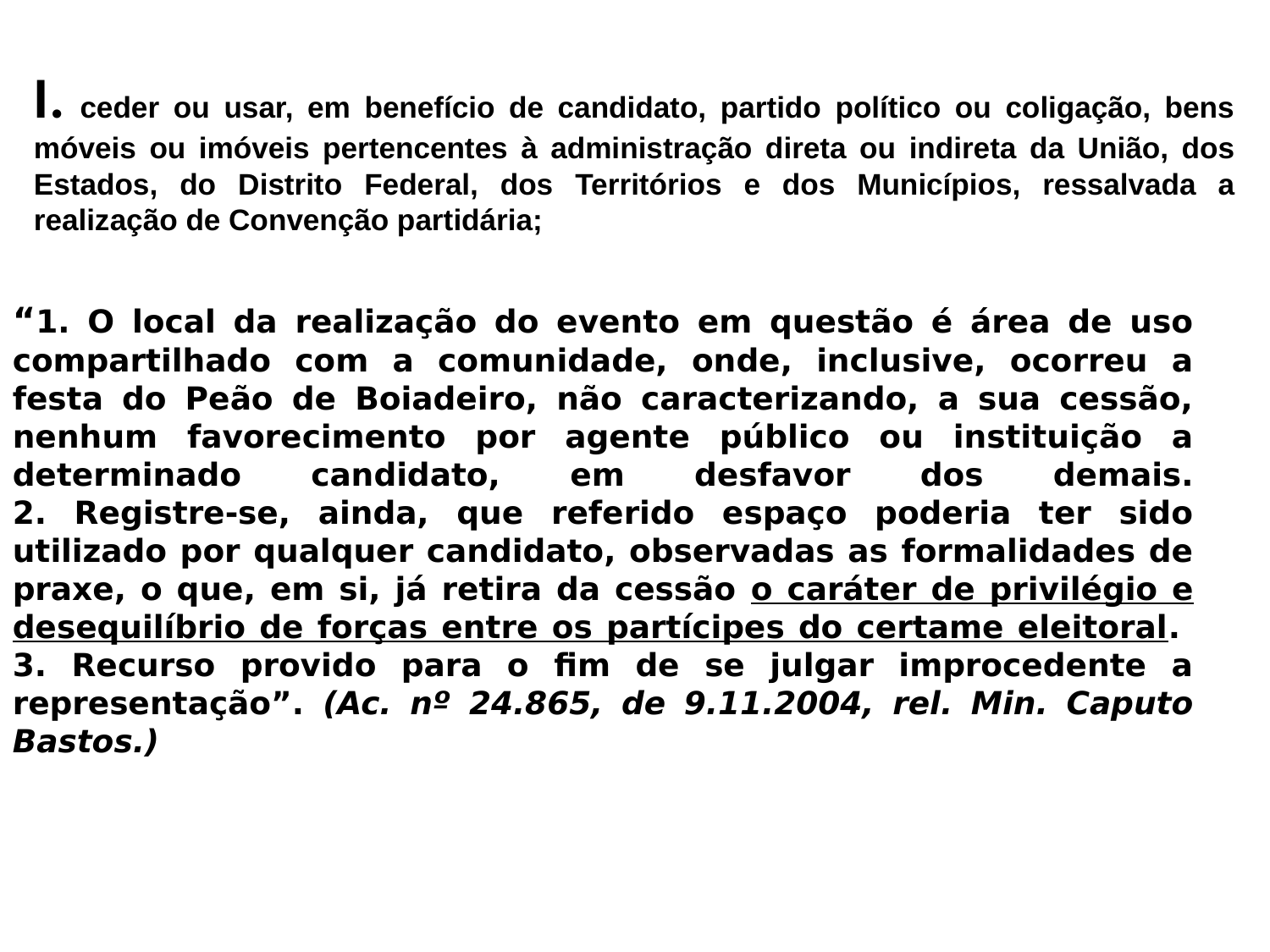

# I. ceder ou usar, em benefício de candidato, partido político ou coligação, bens móveis ou imóveis pertencentes à administração direta ou indireta da União, dos Estados, do Distrito Federal, dos Territórios e dos Municípios, ressalvada a realização de Convenção partidária;

“1. O local da realização do evento em questão é área de uso compartilhado com a comunidade, onde, inclusive, ocorreu a festa do Peão de Boiadeiro, não caracterizando, a sua cessão, nenhum favorecimento por agente público ou instituição a determinado candidato, em desfavor dos demais.
2. Registre-se, ainda, que referido espaço poderia ter sido utilizado por qualquer candidato, observadas as formalidades de praxe, o que, em si, já retira da cessão o caráter de privilégio e desequilíbrio de forças entre os partícipes do certame eleitoral.
3. Recurso provido para o fim de se julgar improcedente a representação”. (Ac. nº 24.865, de 9.11.2004, rel. Min. Caputo Bastos.)